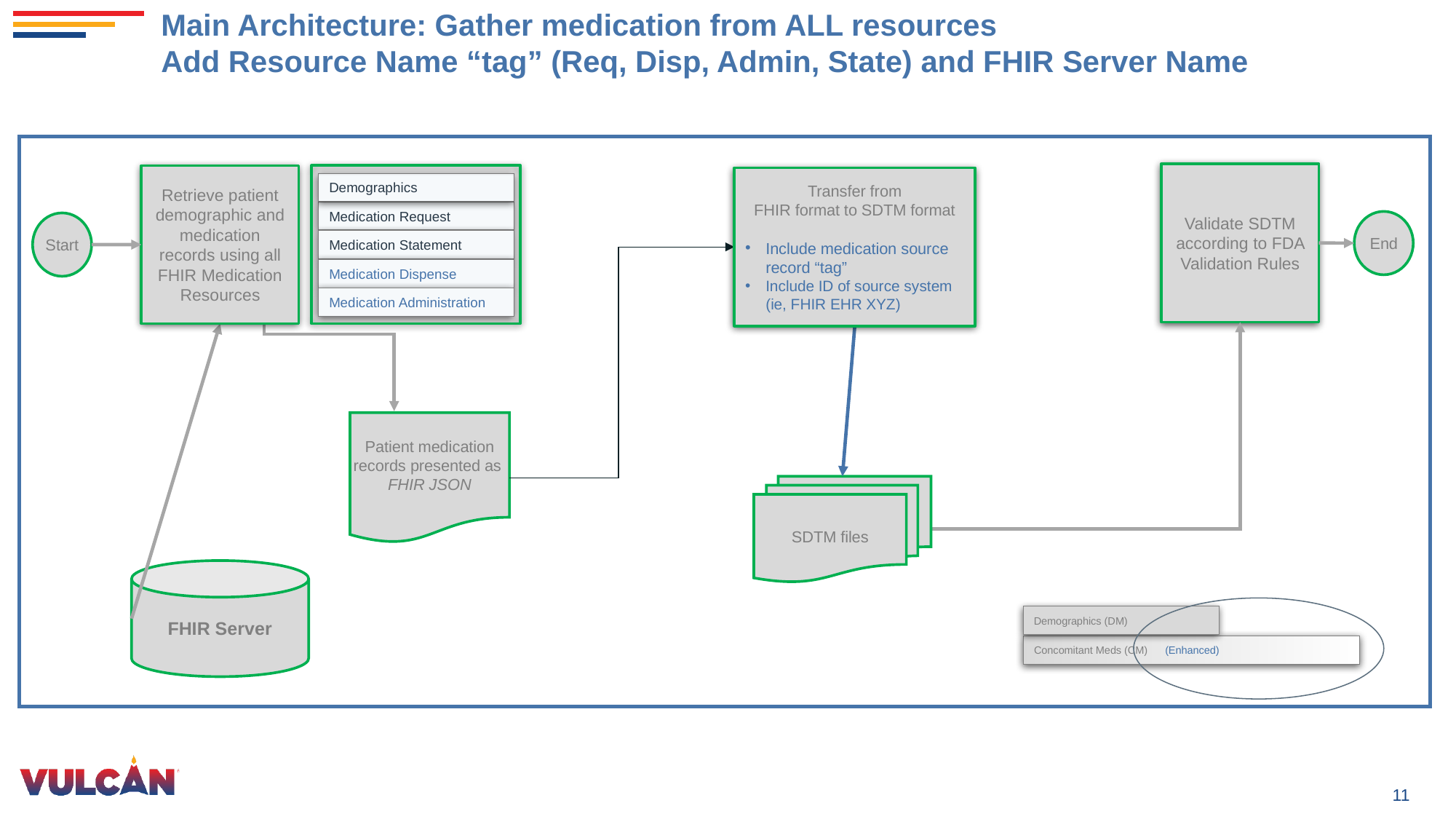

Main Architecture: Gather medication from ALL resources
Add Resource Name “tag” (Req, Disp, Admin, State) and FHIR Server Name

Validate SDTM according to FDA Validation Rules

Retrieve patient demographic and medication records using all FHIR Medication Resources
Transfer from
FHIR format to SDTM format

Include medication source record “tag”
Include ID of source system (ie, FHIR EHR XYZ)
Demographics
Medication Request
End
Start
Medication Statement
Medication Dispense
Medication Administration

Patient medication records presented as
FHIR JSON
SDTM files
FHIR Server

Demographics (DM)
Concomitant Meds (CM)      (Enhanced)